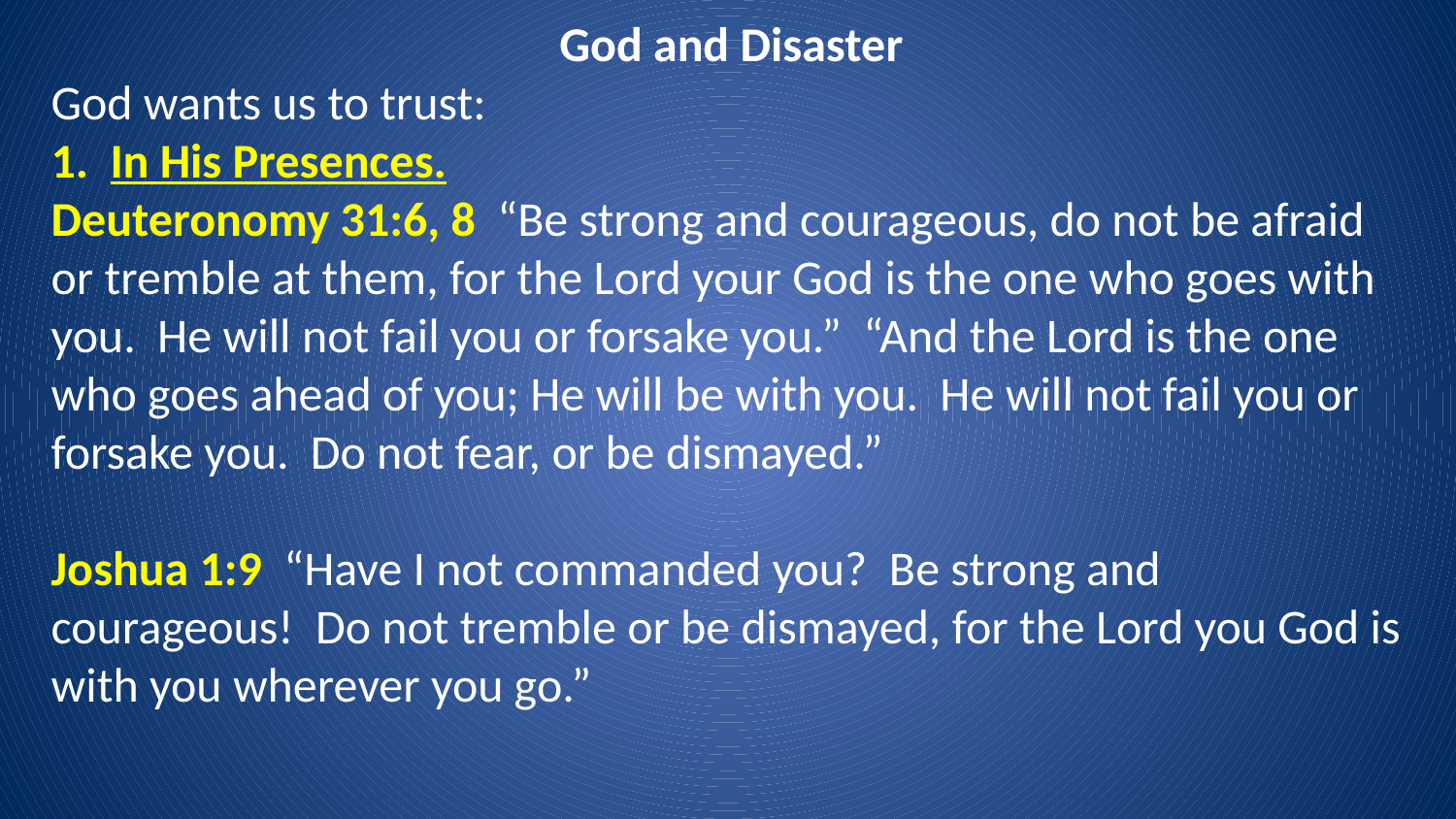

God and Disaster
God wants us to trust:
1.  In His Presences.
Deuteronomy 31:6, 8  “Be strong and courageous, do not be afraid or tremble at them, for the Lord your God is the one who goes with you.  He will not fail you or forsake you.”  “And the Lord is the one who goes ahead of you; He will be with you.  He will not fail you or forsake you.  Do not fear, or be dismayed.”

Joshua 1:9  “Have I not commanded you?  Be strong and courageous!  Do not tremble or be dismayed, for the Lord you God is with you wherever you go.”